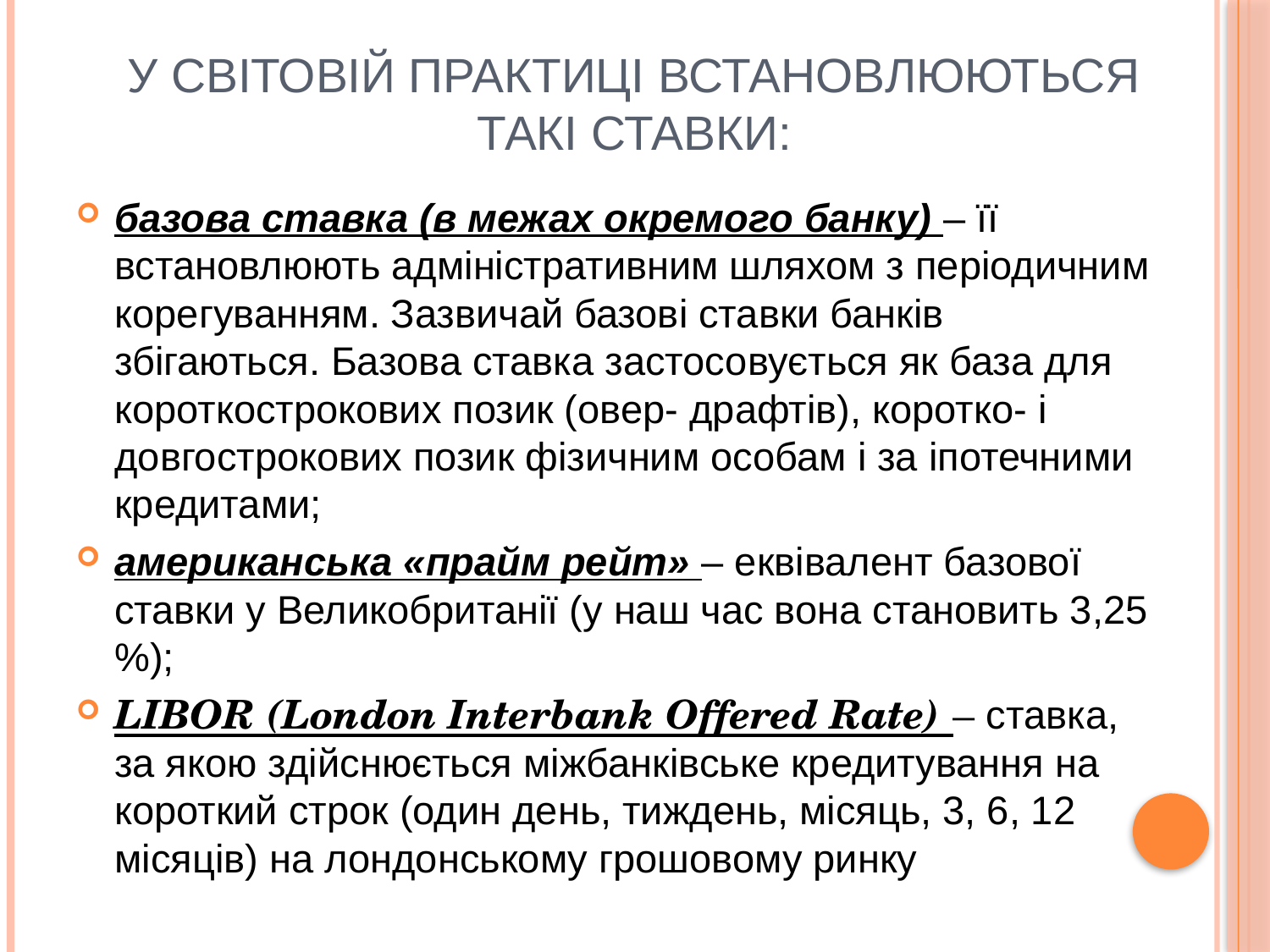

# У світовій практиці встановлюються такі ставки:
базова ставка (в межах окремого банку) – її встановлюють адміністративним шляхом з періодичним корегуванням. Зазвичай базові ставки банків збігаються. Базова ставка застосовується як база для короткострокових позик (овер- драфтів), коротко- і довгострокових позик фізичним особам і за іпотечними кредитами;
американська «прайм рейт» – еквівалент базової ставки у Великобританії (у наш час вона становить 3,25 %);
LIBOR (London Interbank Offered Rate) – ставка, за якою здійснюється міжбанківське кредитування на короткий строк (один день, тиждень, місяць, 3, 6, 12 місяців) на лондонському грошовому ринку